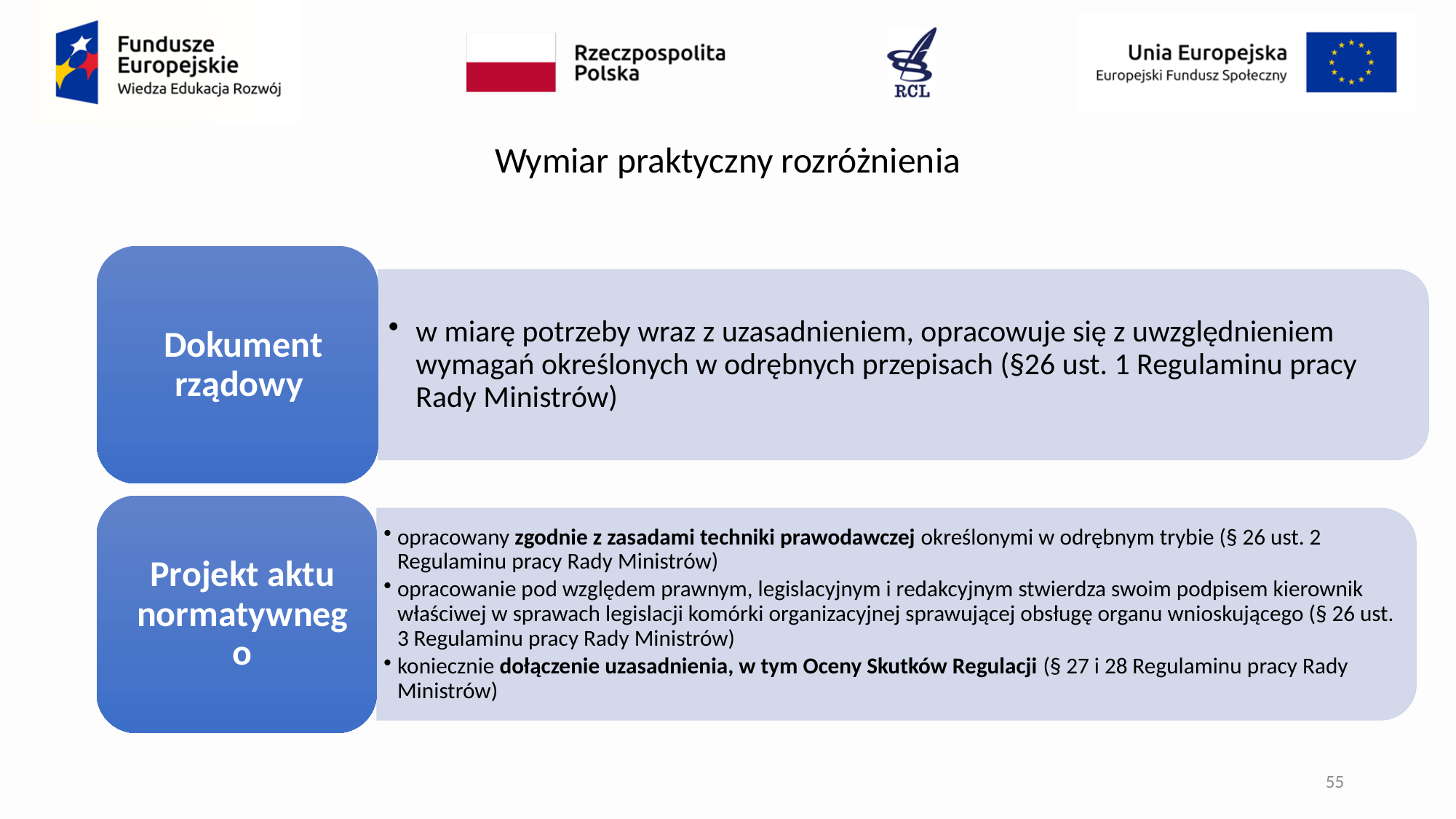

# Wymiar praktyczny rozróżnienia

w miarę potrzeby wraz z uzasadnieniem, opracowuje się z uwzględnieniem wymagań określonych w odrębnych przepisach (§26 ust. 1 Regulaminu pracy Rady Ministrów)
Dokument rządowy
opracowany zgodnie z zasadami techniki prawodawczej określonymi w odrębnym trybie (§ 26 ust. 2 Regulaminu pracy Rady Ministrów)
opracowanie pod względem prawnym, legislacyjnym i redakcyjnym stwierdza swoim podpisem kierownik właściwej w sprawach legislacji komórki organizacyjnej sprawującej obsługę organu wnioskującego (§ 26 ust. 3 Regulaminu pracy Rady Ministrów)
koniecznie dołączenie uzasadnienia, w tym Oceny Skutków Regulacji (§ 27 i 28 Regulaminu pracy Rady Ministrów)
Projekt aktu normatywnego
55